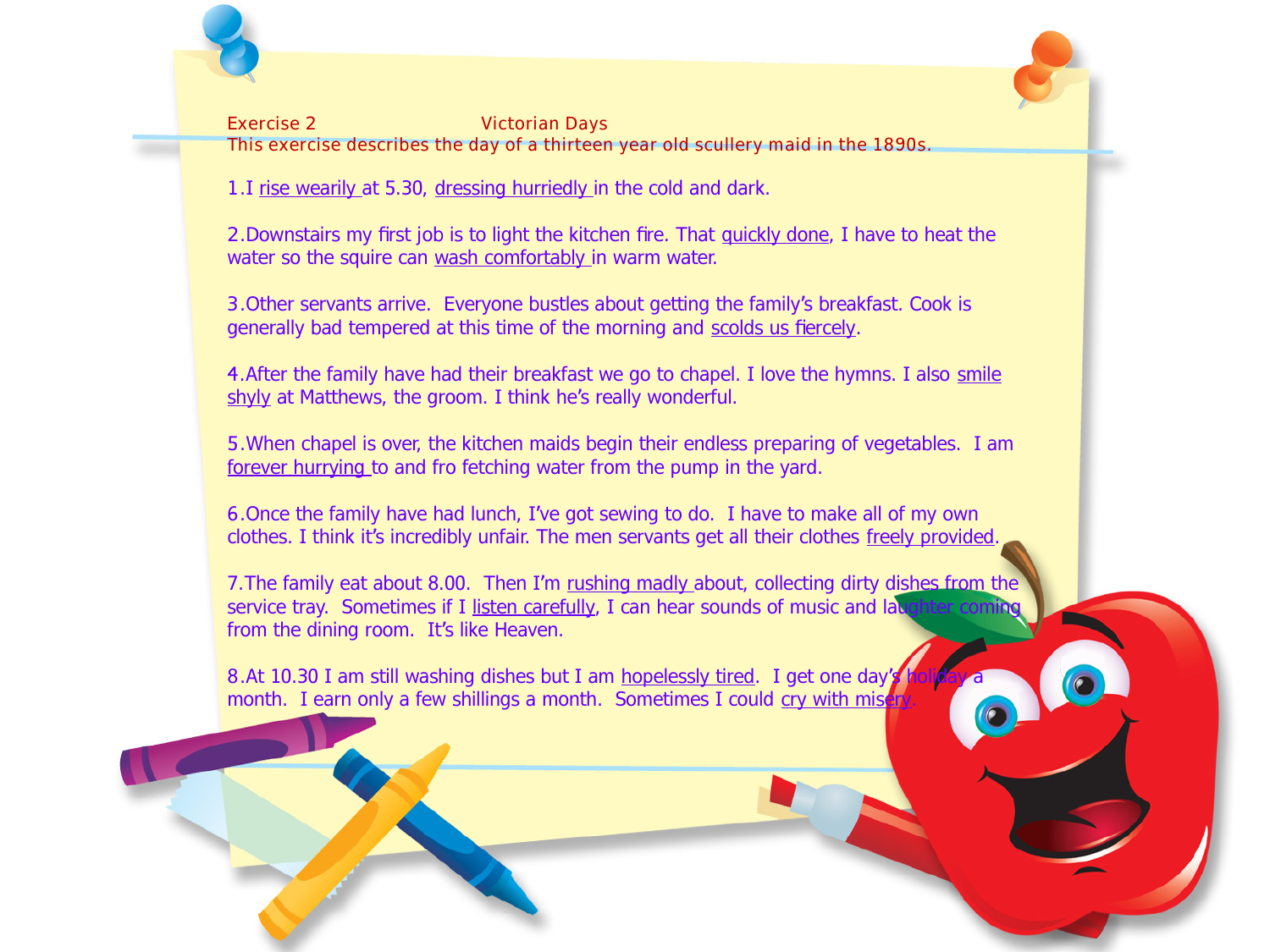

Exercise 2		Victorian Days
This exercise describes the day of a thirteen year old scullery maid in the 1890s.

1.I rise wearily at 5.30, dressing hurriedly in the cold and dark.

2.Downstairs my first job is to light the kitchen fire. That quickly done, I have to heat the water so the squire can wash comfortably in warm water.

3.Other servants arrive.  Everyone bustles about getting the family’s breakfast. Cook is generally bad tempered at this time of the morning and scolds us fiercely.

4.After the family have had their breakfast we go to chapel. I love the hymns. I also smile shyly at Matthews, the groom. I think he’s really wonderful.

5.When chapel is over, the kitchen maids begin their endless preparing of vegetables.  I am forever hurrying to and fro fetching water from the pump in the yard.

6.Once the family have had lunch, I’ve got sewing to do.  I have to make all of my own clothes. I think it’s incredibly unfair. The men servants get all their clothes freely provided.

7.The family eat about 8.00.  Then I’m rushing madly about, collecting dirty dishes from the service tray.  Sometimes if I listen carefully, I can hear sounds of music and laughter coming from the dining room.  It’s like Heaven.

8.At 10.30 I am still washing dishes but I am hopelessly tired.  I get one day’s holiday a month.  I earn only a few shillings a month.  Sometimes I could cry with misery.